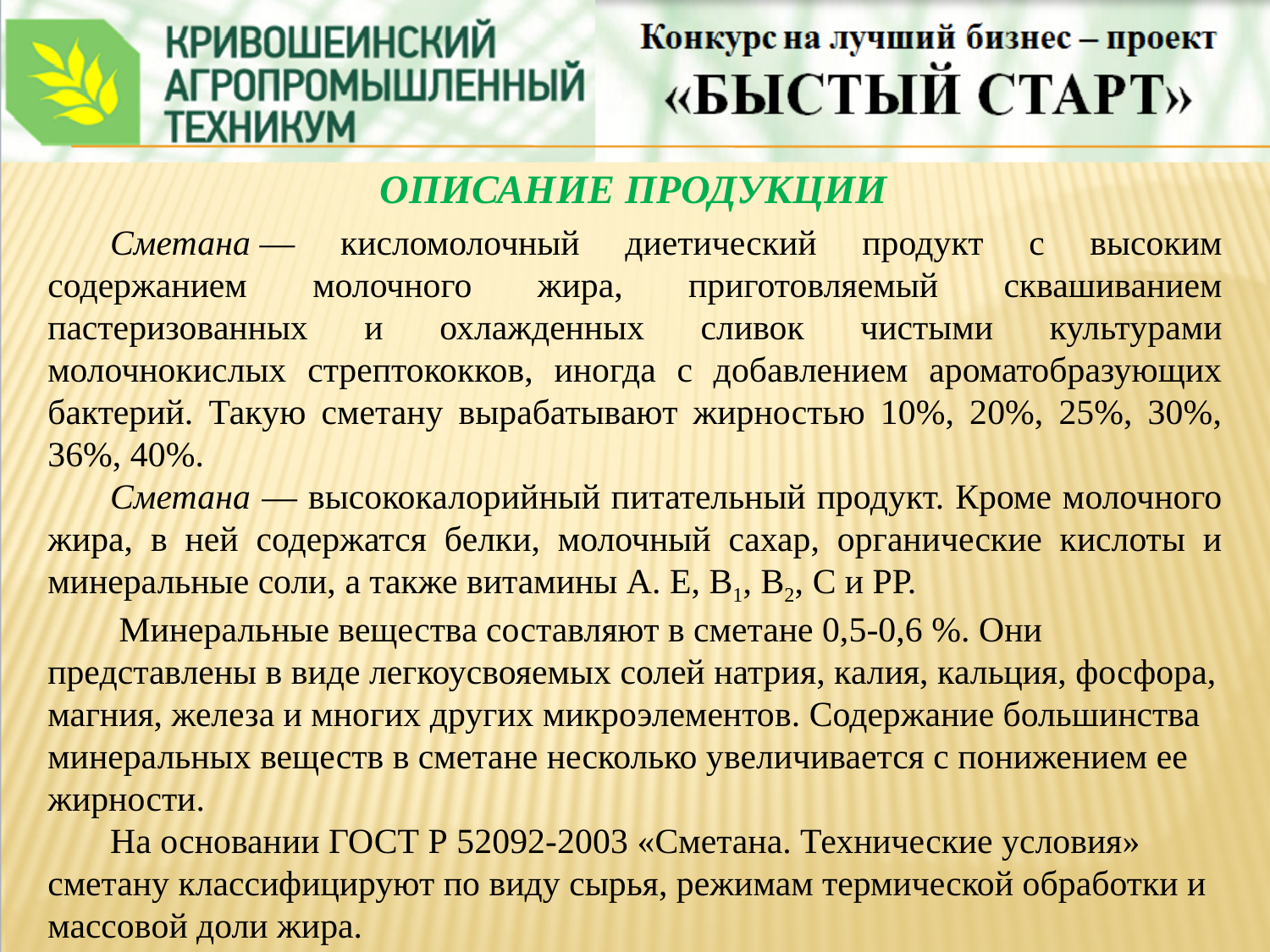

ОПИСАНИЕ ПРОДУКЦИИ
Сметана — кисломолочный диетический продукт с высоким содержанием молочного жира, приготовляемый сквашиванием пастеризованных и охлажденных сливок чистыми культурами молочнокислых стрептококков, иногда с добавлением ароматобразующих бактерий. Такую сметану вырабатывают жирностью 10%, 20%, 25%, 30%, 36%, 40%.
Сметана — высококалорийный питательный продукт. Кроме молочного жира, в ней содержатся белки, молочный сахар, органические кислоты и минеральные соли, а также витамины А. Е, B1, В2, С и РР.
 Минеральные вещества составляют в сметане 0,5-0,6 %. Они представлены в виде легкоусвояемых солей натрия, калия, кальция, фосфора, магния, железа и многих других микроэлементов. Содержание большинства минеральных веществ в сметане несколько увеличивается с понижением ее жирности.
На основании ГОСТ Р 52092-2003 «Сметана. Технические условия» сметану классифицируют по виду сырья, режимам термической обработки и массовой доли жира.